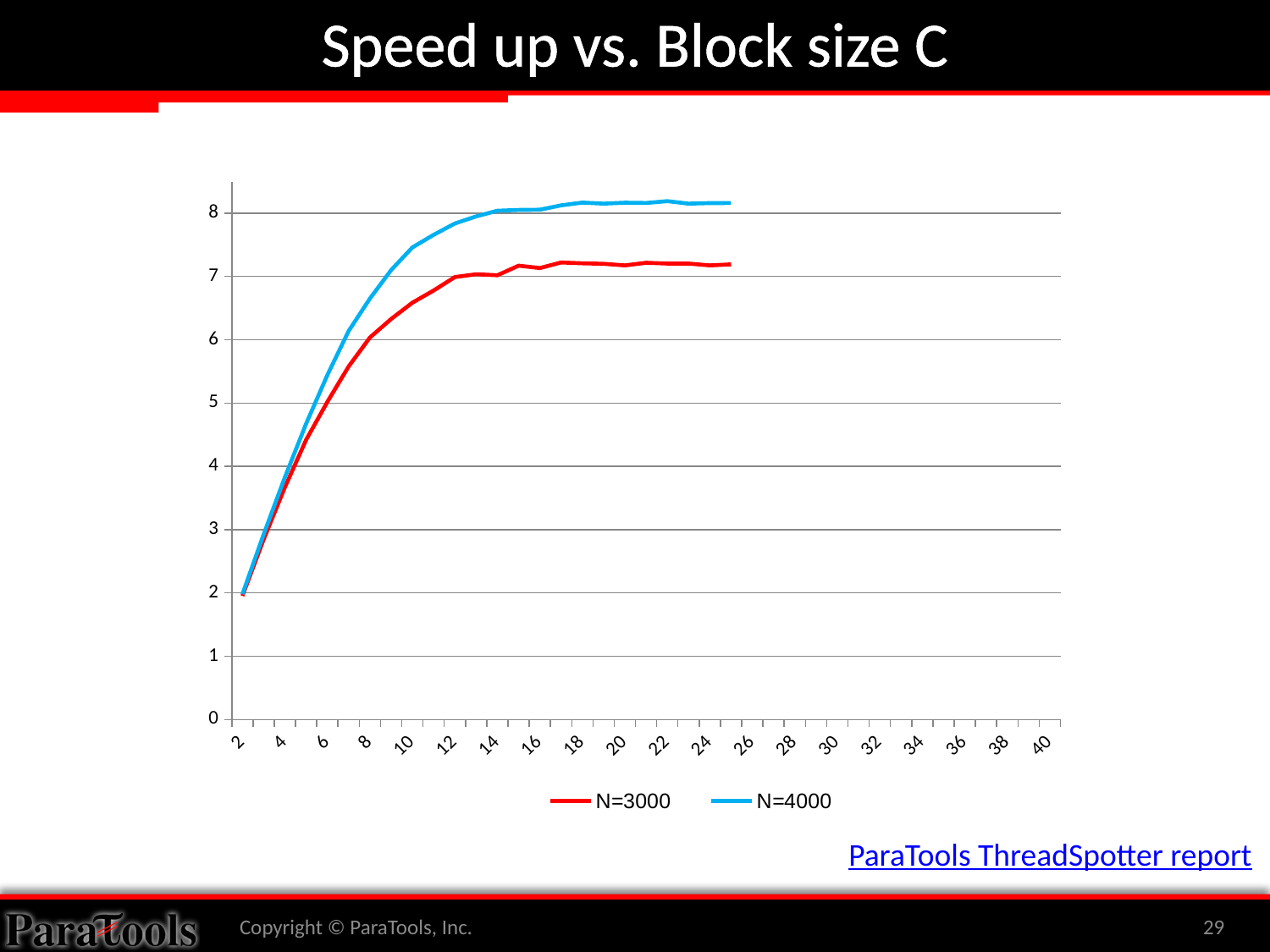

# Speed up vs. Block size C

[unsupported chart]

ParaTools ThreadSpotter report
Copyright © ParaTools, Inc.
29